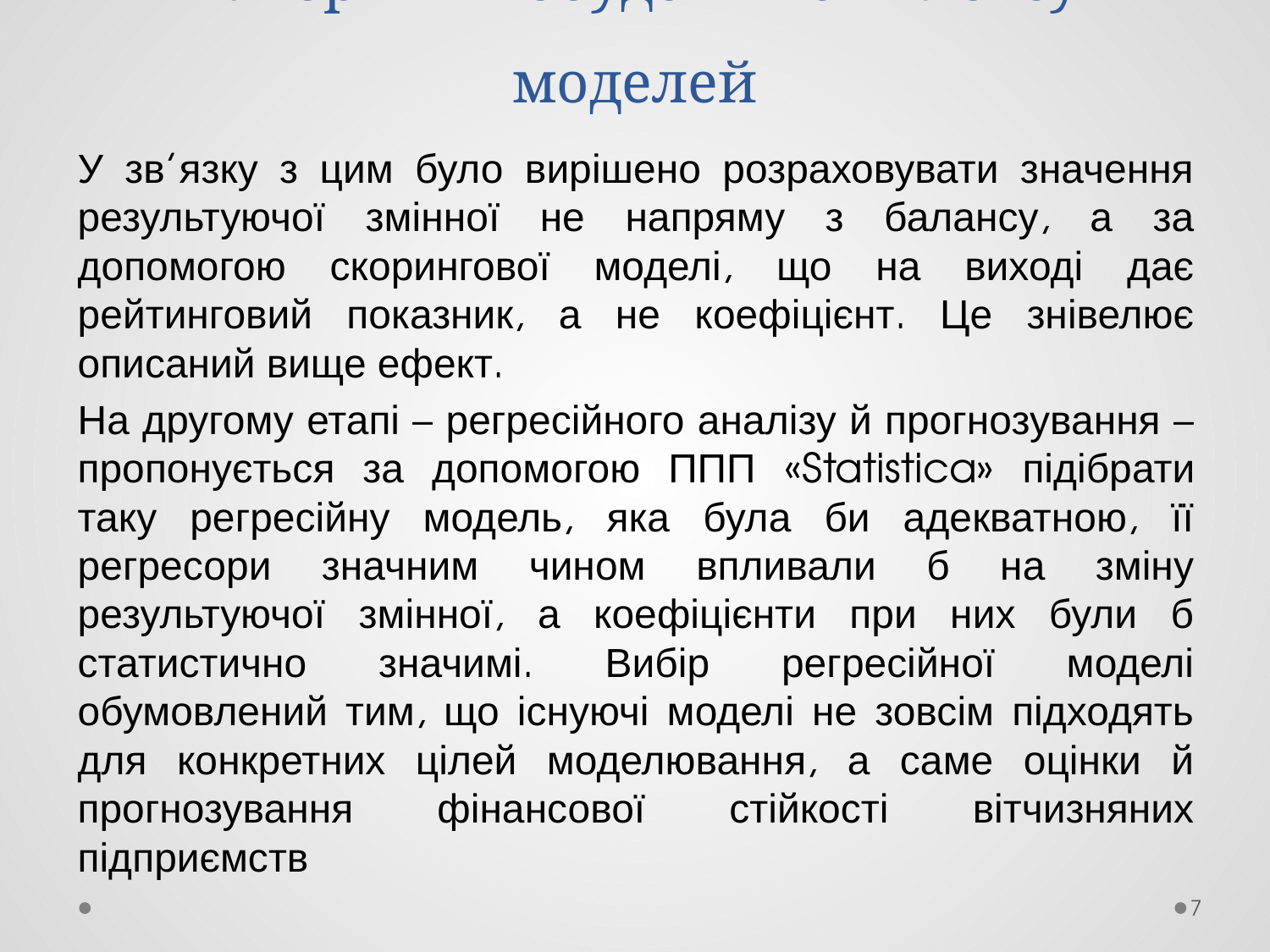

# Алгоритм побудови комплексу моделей
У зв’язку з цим було вирішено розраховувати значення результуючої змінної не напряму з балансу, а за допомогою скорингової моделі, що на виході дає рейтинговий показник, а не коефіцієнт. Це знівелює описаний вище ефект.
На другому етапі – регресійного аналізу й прогнозування – пропонується за допомогою ППП «Statistica» підібрати таку регресійну модель, яка була би адекватною, її регресори значним чином впливали б на зміну результуючої змінної, а коефіцієнти при них були б статистично значимі. Вибір регресійної моделі обумовлений тим, що існуючі моделі не зовсім підходять для конкретних цілей моделювання, а саме оцінки й прогнозування фінансової стійкості вітчизняних підприємств
7